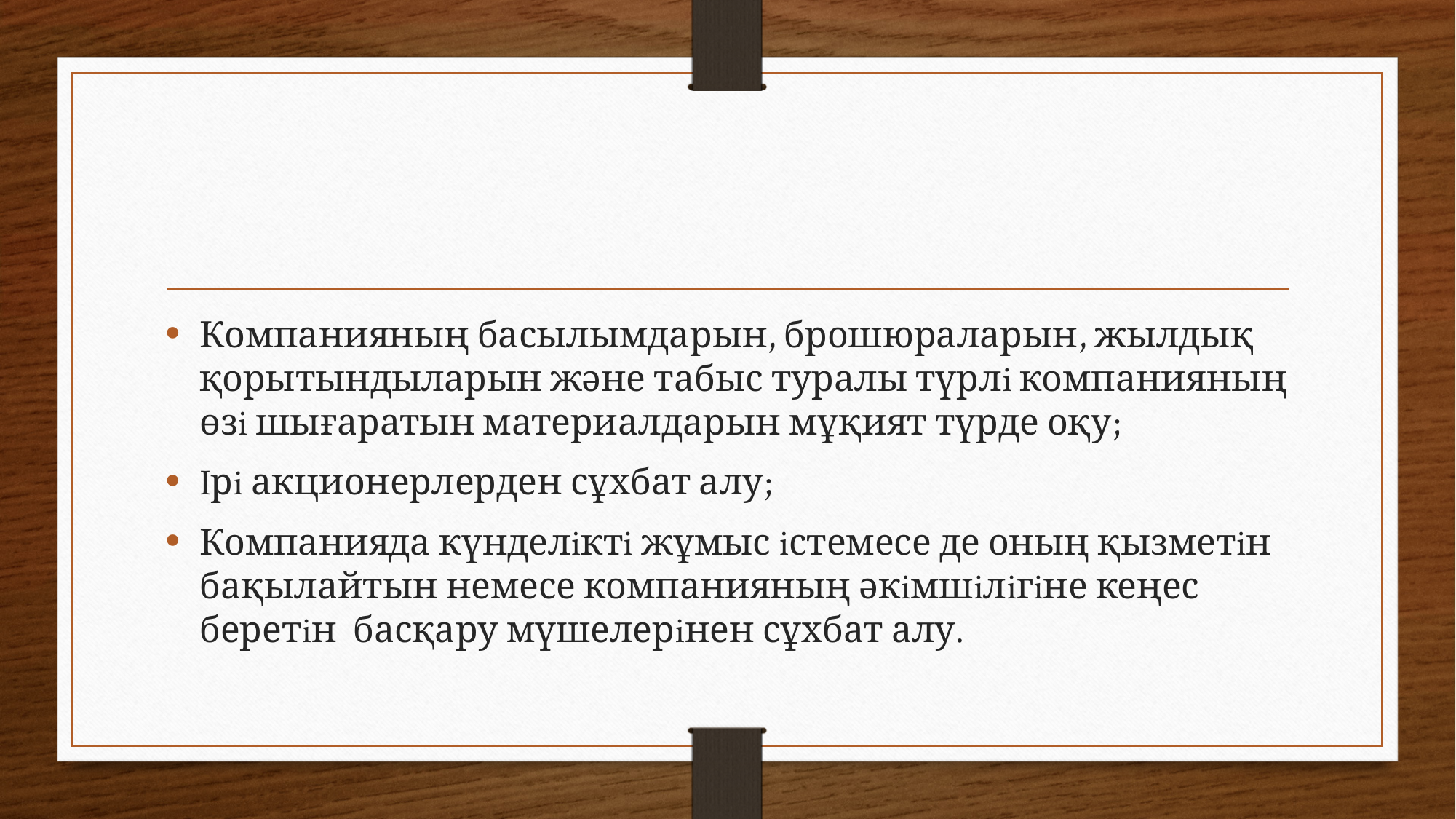

#
Компанияның басылымдарын, брошюраларын, жылдық қорытындыларын және табыс туралы түрлi компанияның өзi шығаратын материалдарын мұқият түрде оқу;
Iрi акционерлерден сұхбат алу;
Компанияда күнделiктi жұмыс iстемесе де оның қызметiн бақылайтын немесе компанияның әкiмшiлiгiне кеңес беретiн  басқару мүшелерiнен сұхбат алу.